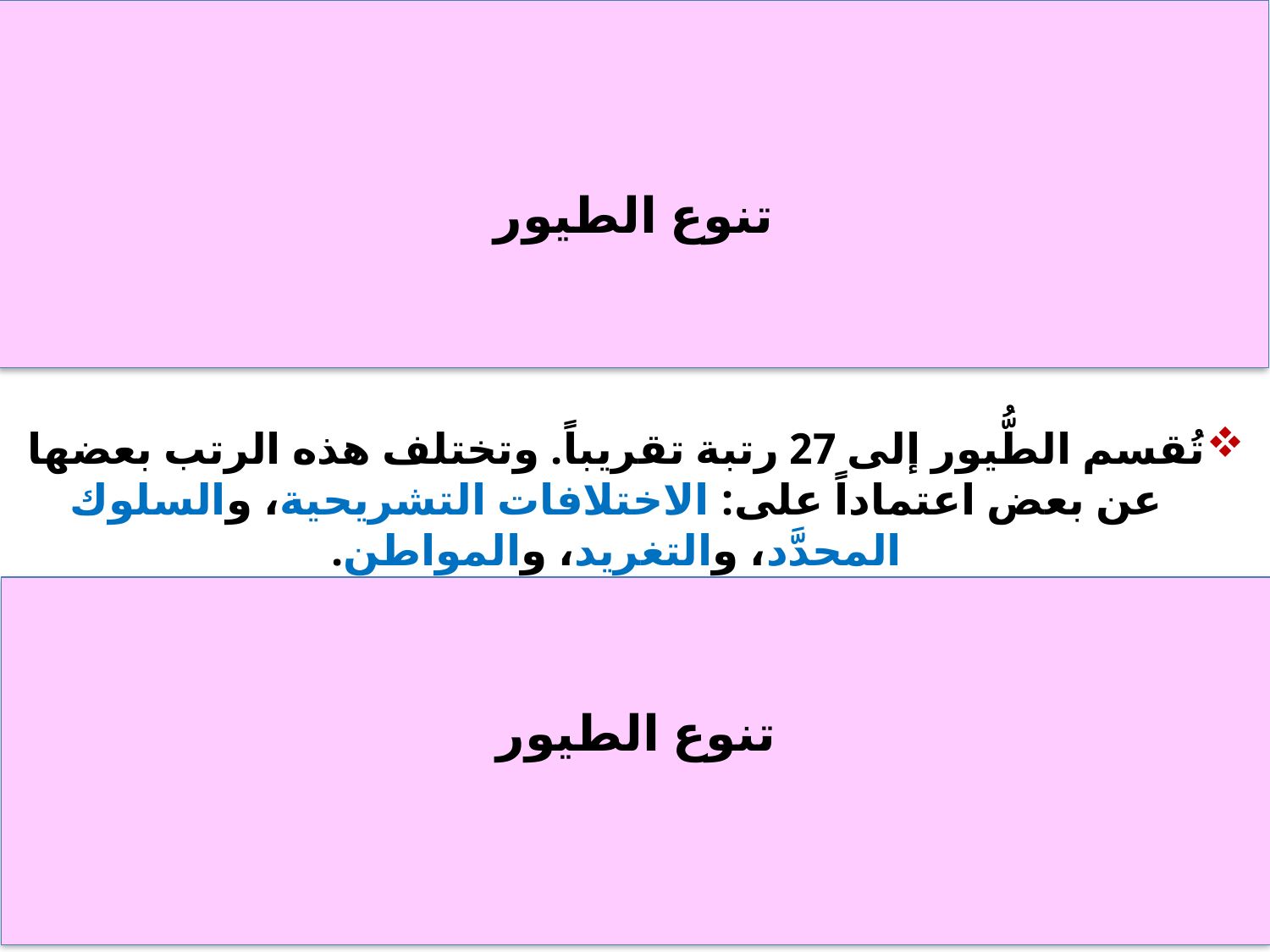

تنوع الطيور

تُقسم الطُّيور إلى 27 رتبة تقريباً. وتختلف هذه الرتب بعضها عن بعض اعتماداً على: الاختلافات التشريحية، والسلوك المحدَّد، والتغريد، والمواطن.

تنوع الطيور